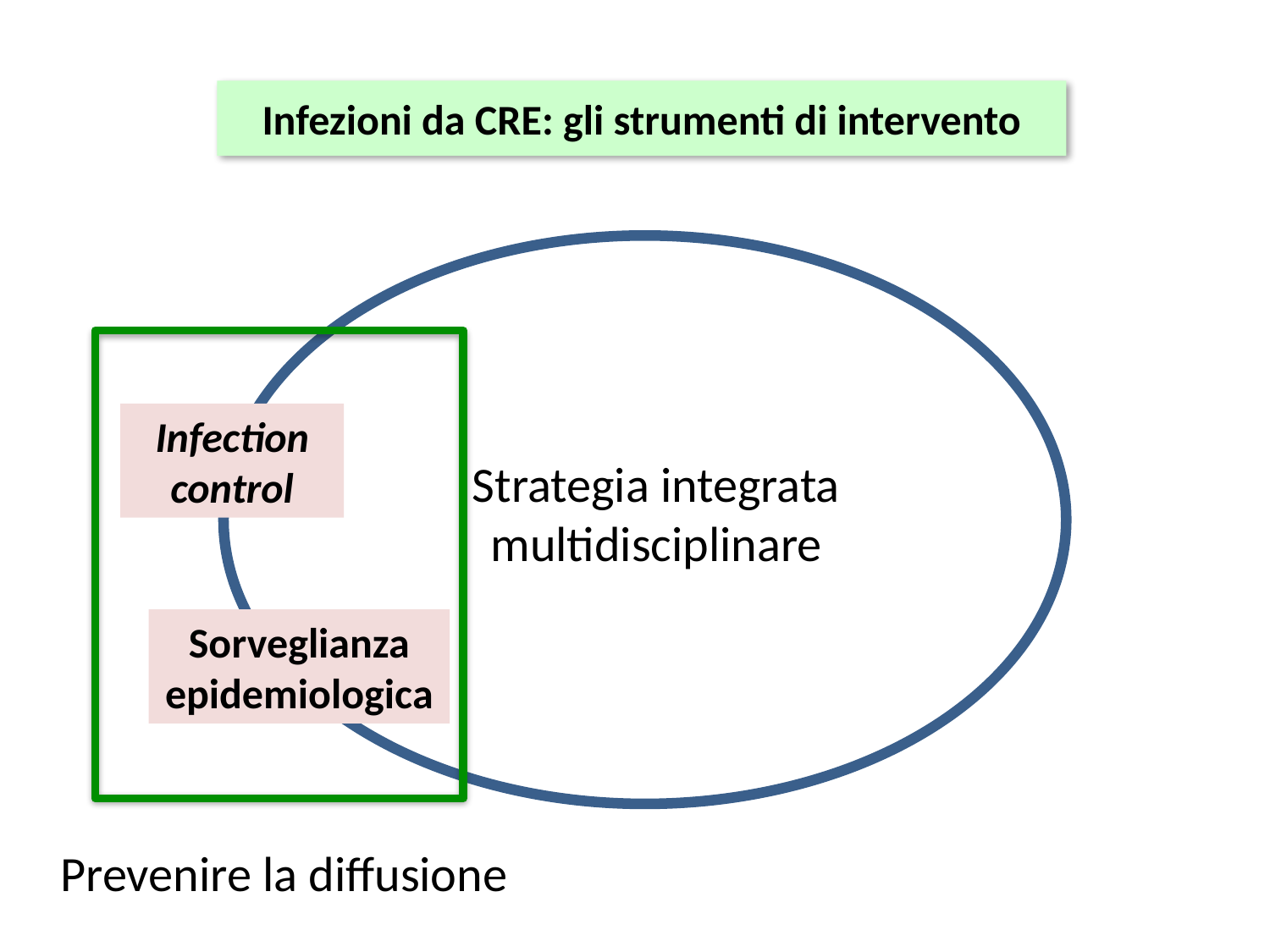

Infezioni da CRE: gli strumenti di intervento

Infection control
Strategia integrata
multidisciplinare
Sorveglianza
epidemiologica
Prevenire la diffusione